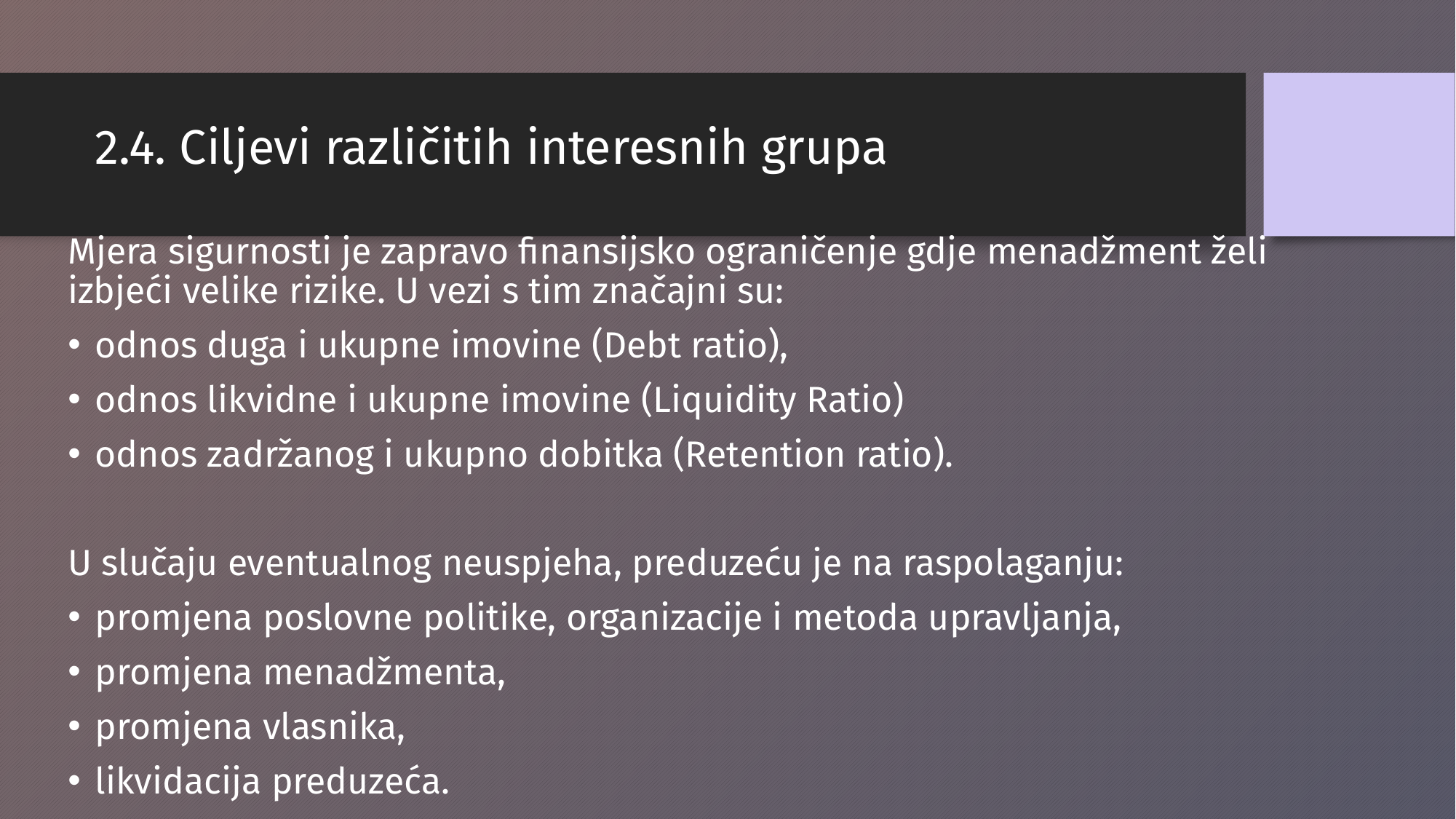

# 2.4. Ciljevi različitih interesnih grupa
Mjera sigurnosti je zapravo finansijsko ograničenje gdje menadžment želi izbjeći velike rizike. U vezi s tim značajni su:
odnos duga i ukupne imovine (Debt ratio),
odnos likvidne i ukupne imovine (Liquidity Ratio)
odnos zadržanog i ukupno dobitka (Retention ratio).

U slučaju eventualnog neuspjeha, preduzeću je na raspolaganju:
promjena poslovne politike, organizacije i metoda upravljanja,
promjena menadžmenta,
promjena vlasnika,
likvidacija preduzeća.